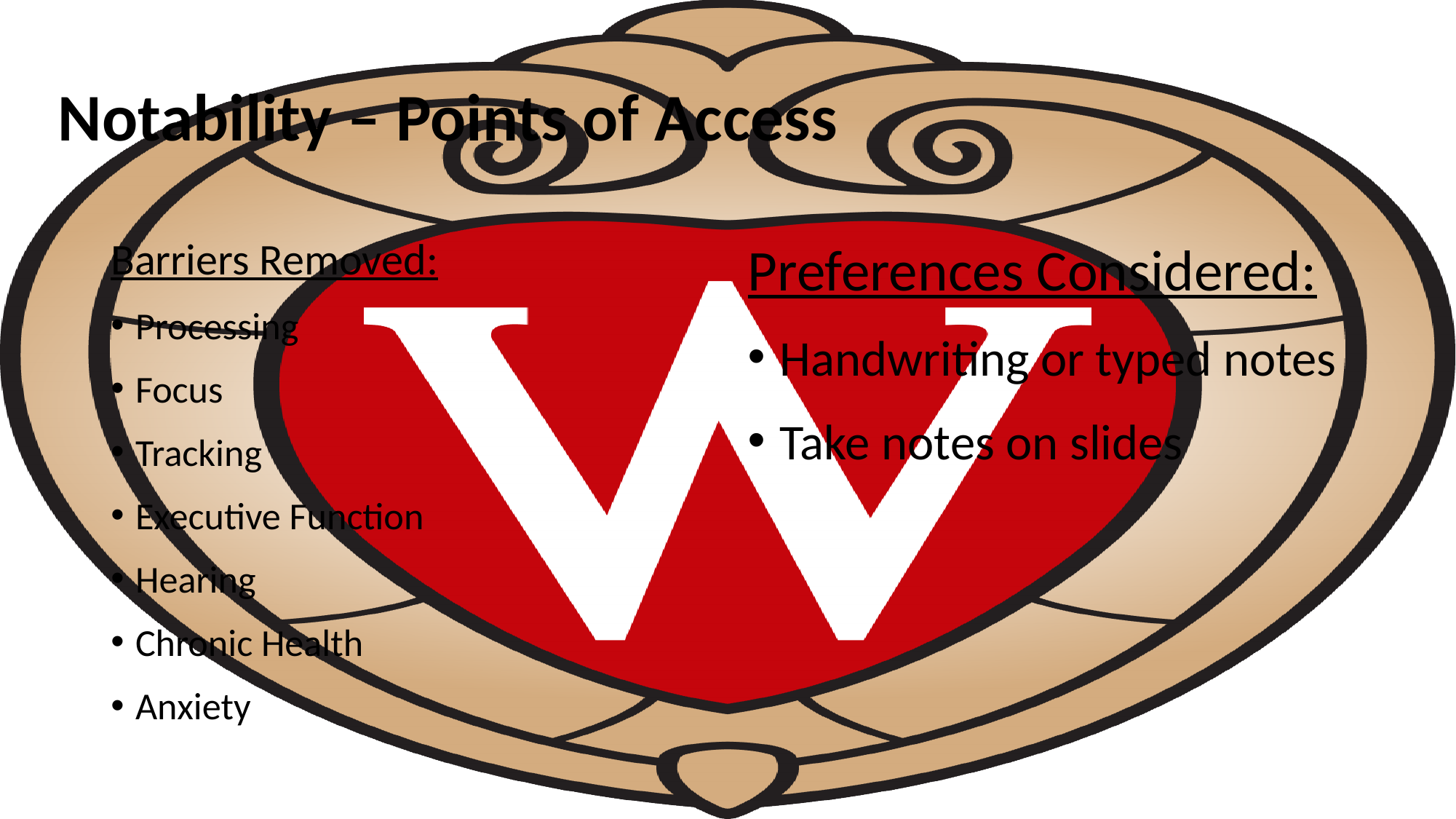

# Notability – Points of Access
Barriers Removed:
Processing
Focus
Tracking
Executive Function
Hearing
Chronic Health
Anxiety
Preferences Considered:
Handwriting or typed notes
Take notes on slides